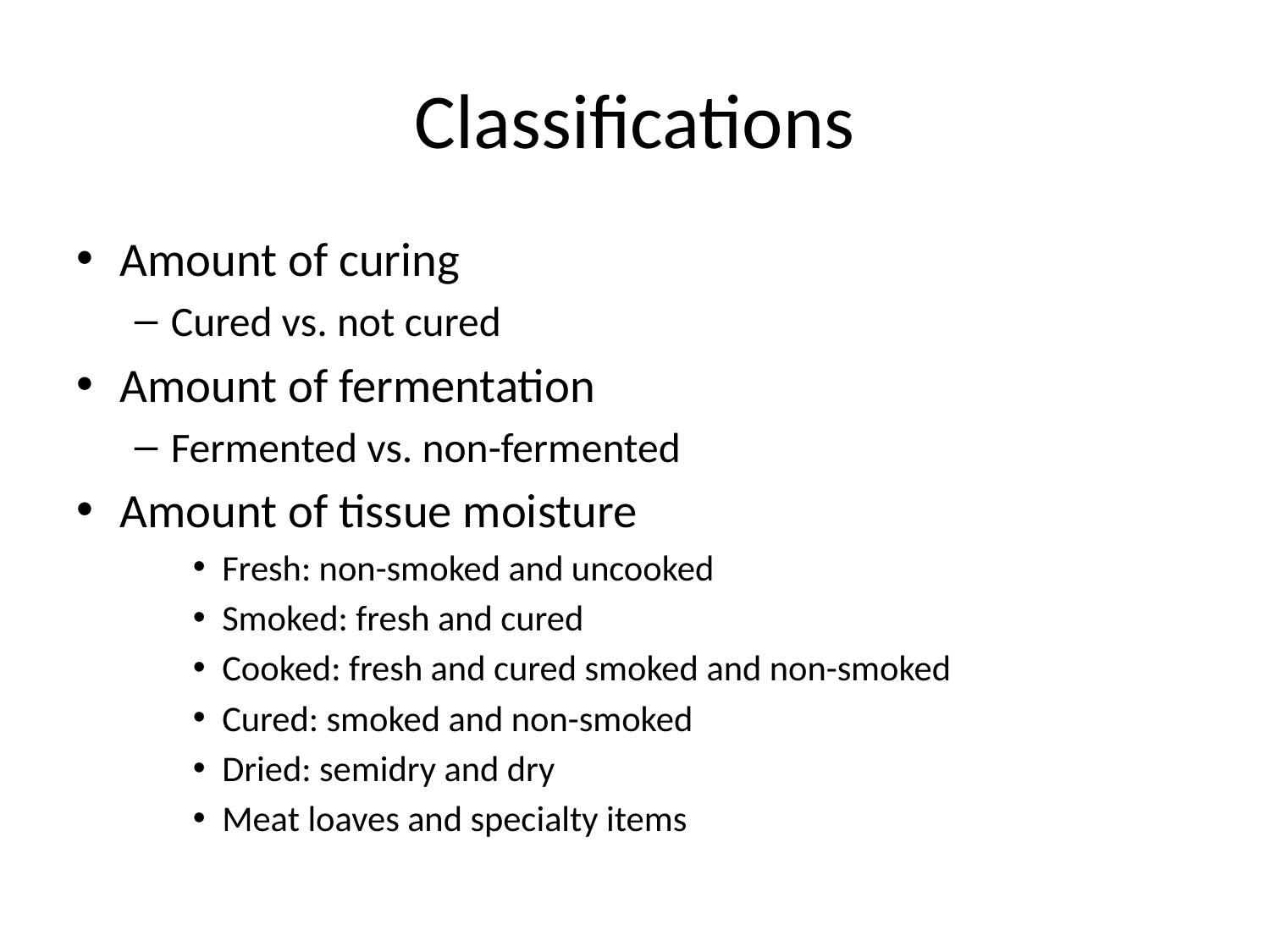

# Classifications
Amount of curing
Cured vs. not cured
Amount of fermentation
Fermented vs. non-fermented
Amount of tissue moisture
Fresh: non-smoked and uncooked
Smoked: fresh and cured
Cooked: fresh and cured smoked and non-smoked
Cured: smoked and non-smoked
Dried: semidry and dry
Meat loaves and specialty items